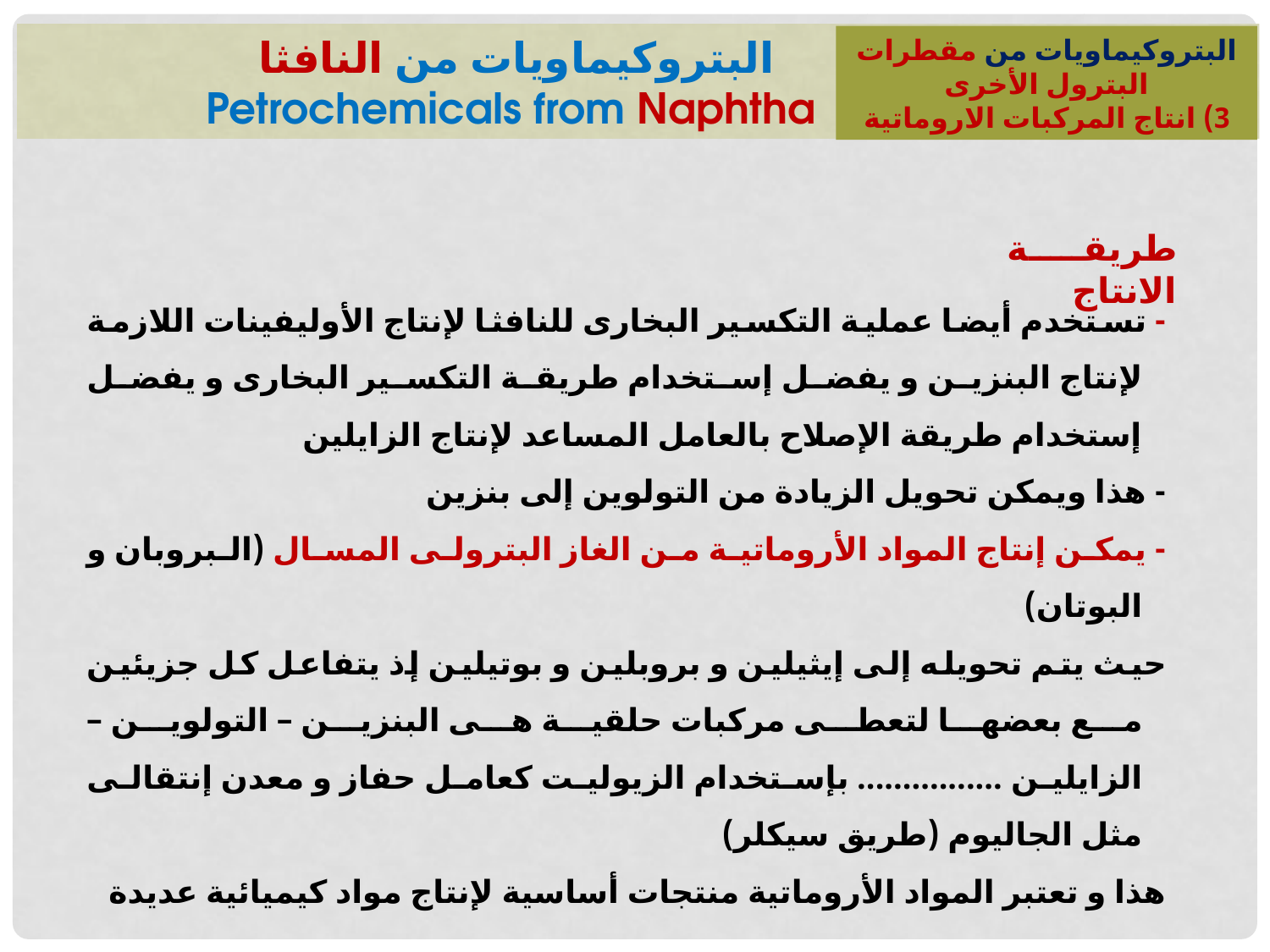

البتروكيماويات من النافثا
Petrochemicals from Naphtha
البتروكيماويات من مقطرات البترول الأخرى
3) انتاج المركبات الاروماتية
طريقة الانتاج
- تستخدم أيضا عملية التكسير البخارى للنافثا لإنتاج الأوليفينات اللازمة لإنتاج البنزين و يفضل إستخدام طريقة التكسير البخارى و يفضل إستخدام طريقة الإصلاح بالعامل المساعد لإنتاج الزايلين
- هذا ويمكن تحويل الزيادة من التولوين إلى بنزين
- يمكن إنتاج المواد الأروماتية من الغاز البترولى المسال (البروبان و البوتان)
حيث يتم تحويله إلى إيثيلين و بروبلين و بوتيلين إذ يتفاعل كل جزيئين مع بعضها لتعطى مركبات حلقية هى البنزين – التولوين – الزايلين ................ بإستخدام الزيوليت كعامل حفاز و معدن إنتقالى مثل الجاليوم (طريق سيكلر)
هذا و تعتبر المواد الأروماتية منتجات أساسية لإنتاج مواد كيميائية عديدة